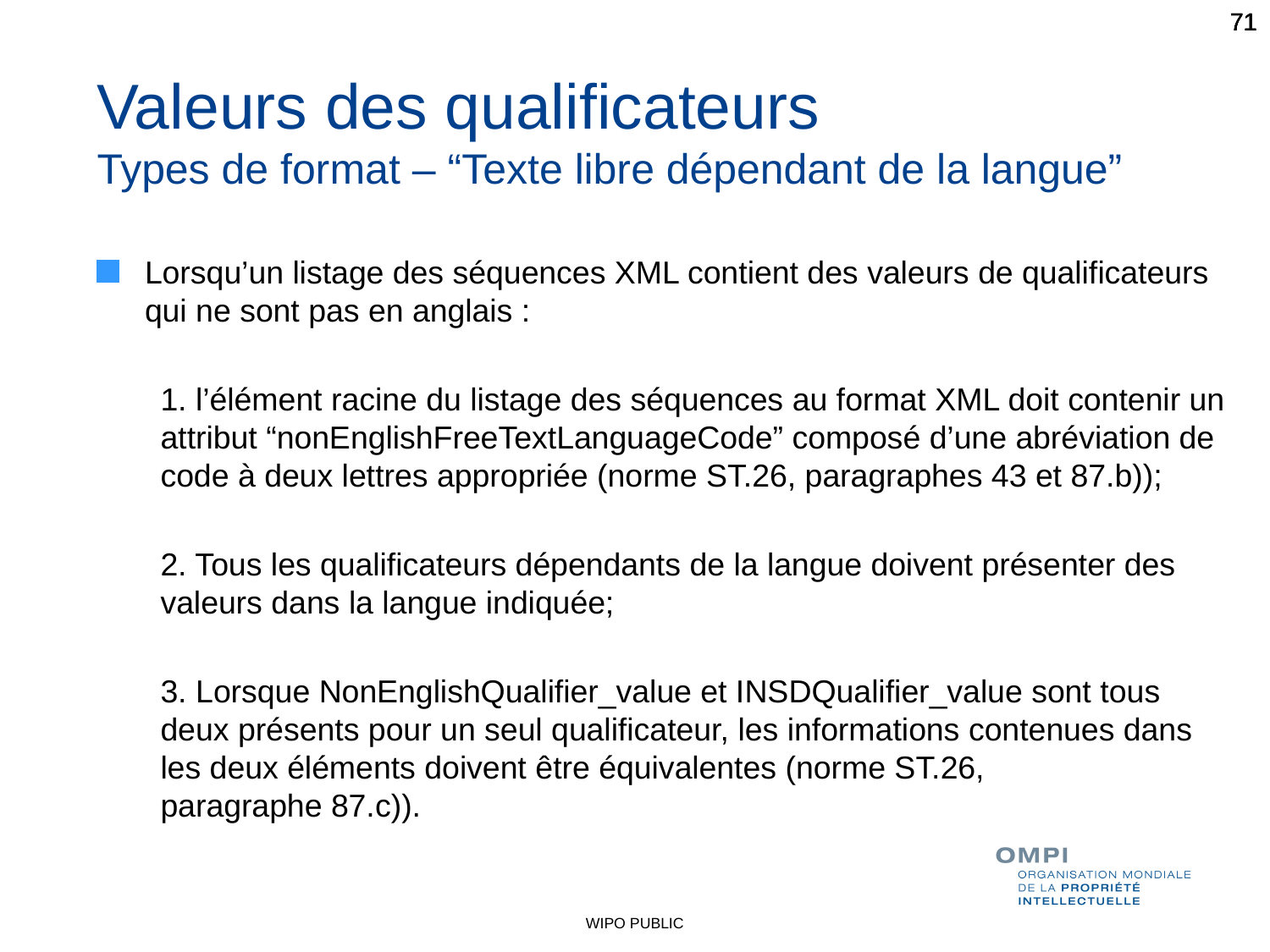

71
71
71
71
Valeurs des qualificateurs
Types de format – “Texte libre dépendant de la langue”
Lorsqu’un listage des séquences XML contient des valeurs de qualificateurs qui ne sont pas en anglais :

1. l’élément racine du listage des séquences au format XML doit contenir un attribut “nonEnglishFreeTextLanguageCode” composé d’une abréviation de code à deux lettres appropriée (norme ST.26, paragraphes 43 et 87.b));

2. Tous les qualificateurs dépendants de la langue doivent présenter des valeurs dans la langue indiquée;

3. Lorsque NonEnglishQualifier_value et INSDQualifier_value sont tous deux présents pour un seul qualificateur, les informations contenues dans les deux éléments doivent être équivalentes (norme ST.26, paragraphe 87.c)).